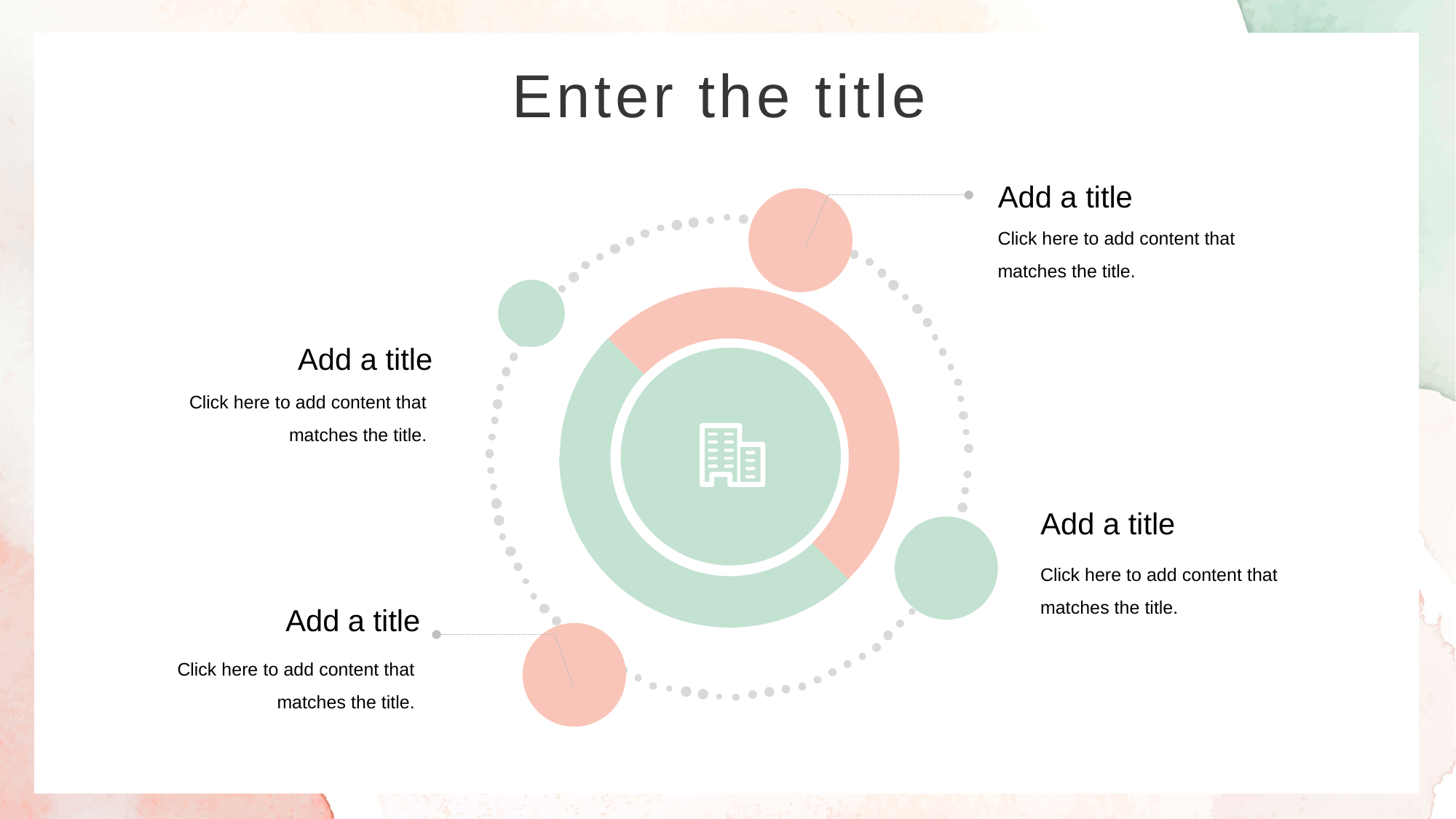

Enter the title
Add a title

Click here to add content that matches the title.
Add a title
Click here to add content that matches the title.
Add a title
Click here to add content that matches the title.
Add a title
Click here to add content that matches the title.